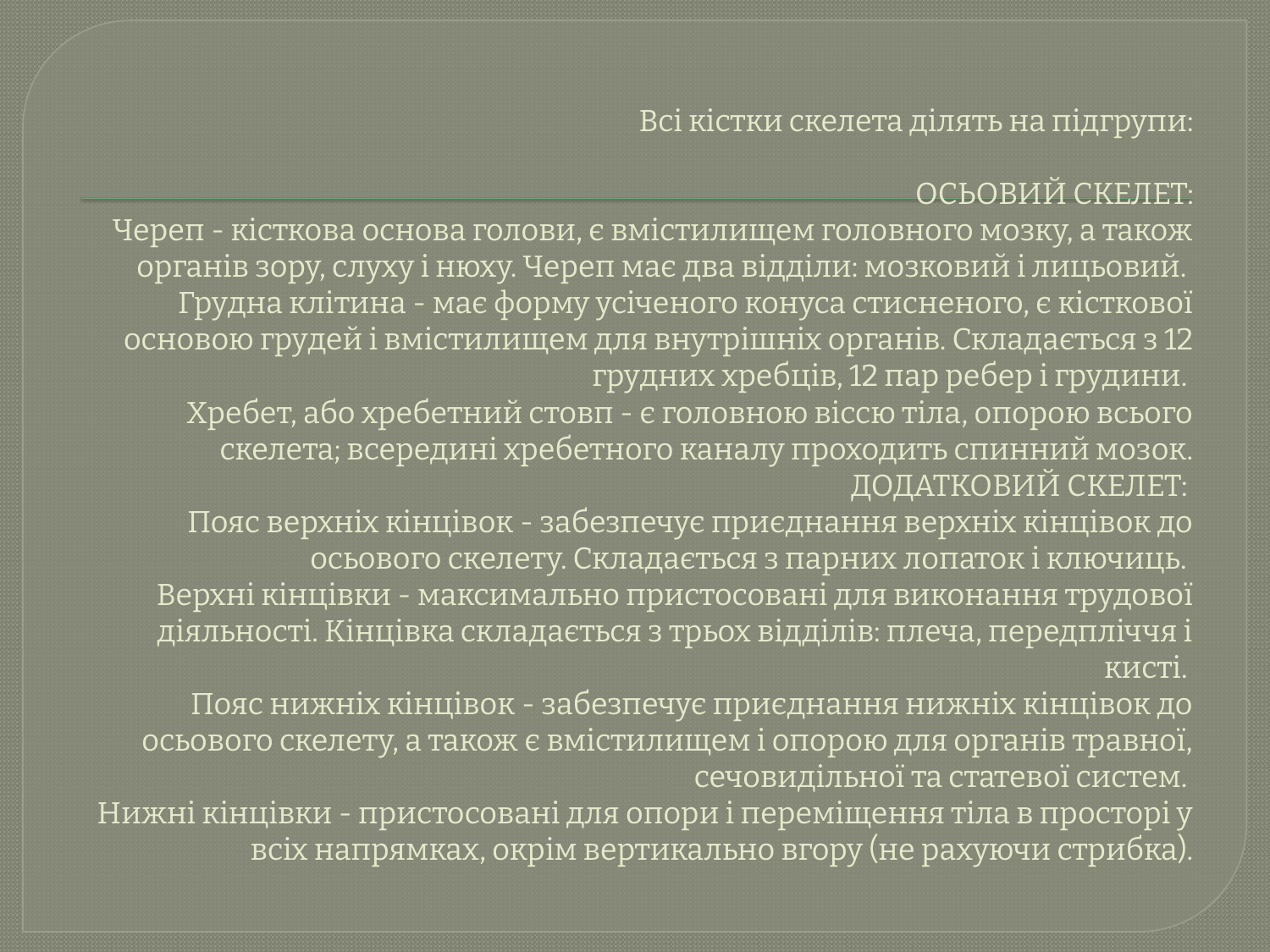

# Всі кістки скелета ділять на підгрупи: ОСЬОВИЙ СКЕЛЕТ: Череп - кісткова основа голови, є вмістилищем головного мозку, а також органів зору, слуху і нюху. Череп має два відділи: мозковий і лицьовий. Грудна клітина - має форму усіченого конуса стисненого, є кісткової основою грудей і вмістилищем для внутрішніх органів. Складається з 12 грудних хребців, 12 пар ребер і грудини. Хребет, або хребетний стовп - є головною віссю тіла, опорою всього скелета; всередині хребетного каналу проходить спинний мозок. ДОДАТКОВИЙ СКЕЛЕТ: Пояс верхніх кінцівок - забезпечує приєднання верхніх кінцівок до осьового скелету. Складається з парних лопаток і ключиць. Верхні кінцівки - максимально пристосовані для виконання трудової діяльності. Кінцівка складається з трьох відділів: плеча, передпліччя і кисті. Пояс нижніх кінцівок - забезпечує приєднання нижніх кінцівок до осьового скелету, а також є вмістилищем і опорою для органів травної, сечовидільної та статевої систем. Нижні кінцівки - пристосовані для опори і переміщення тіла в просторі у всіх напрямках, окрім вертикально вгору (не рахуючи стрибка).